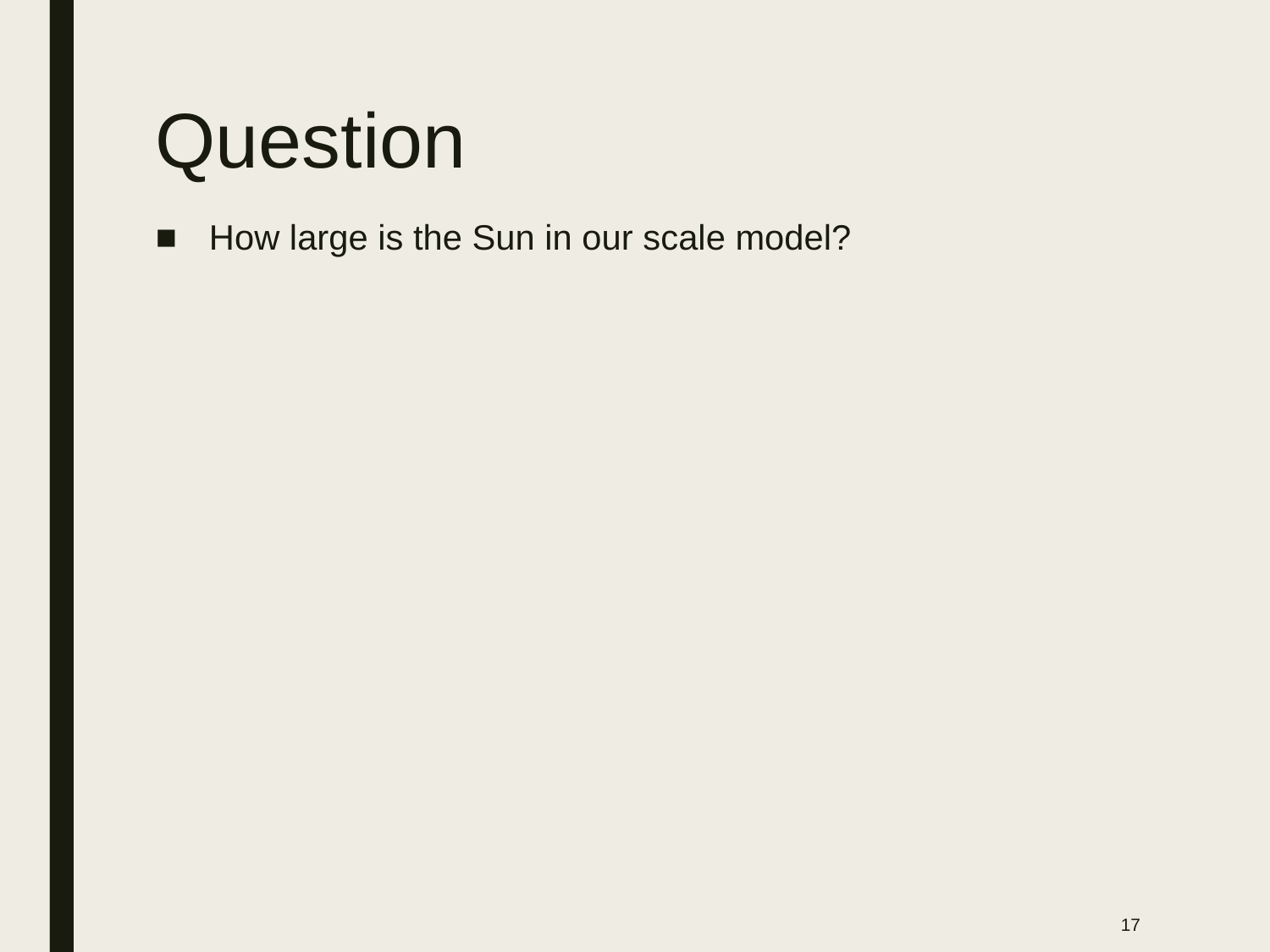

# Question
How large is the Sun in our scale model?
17